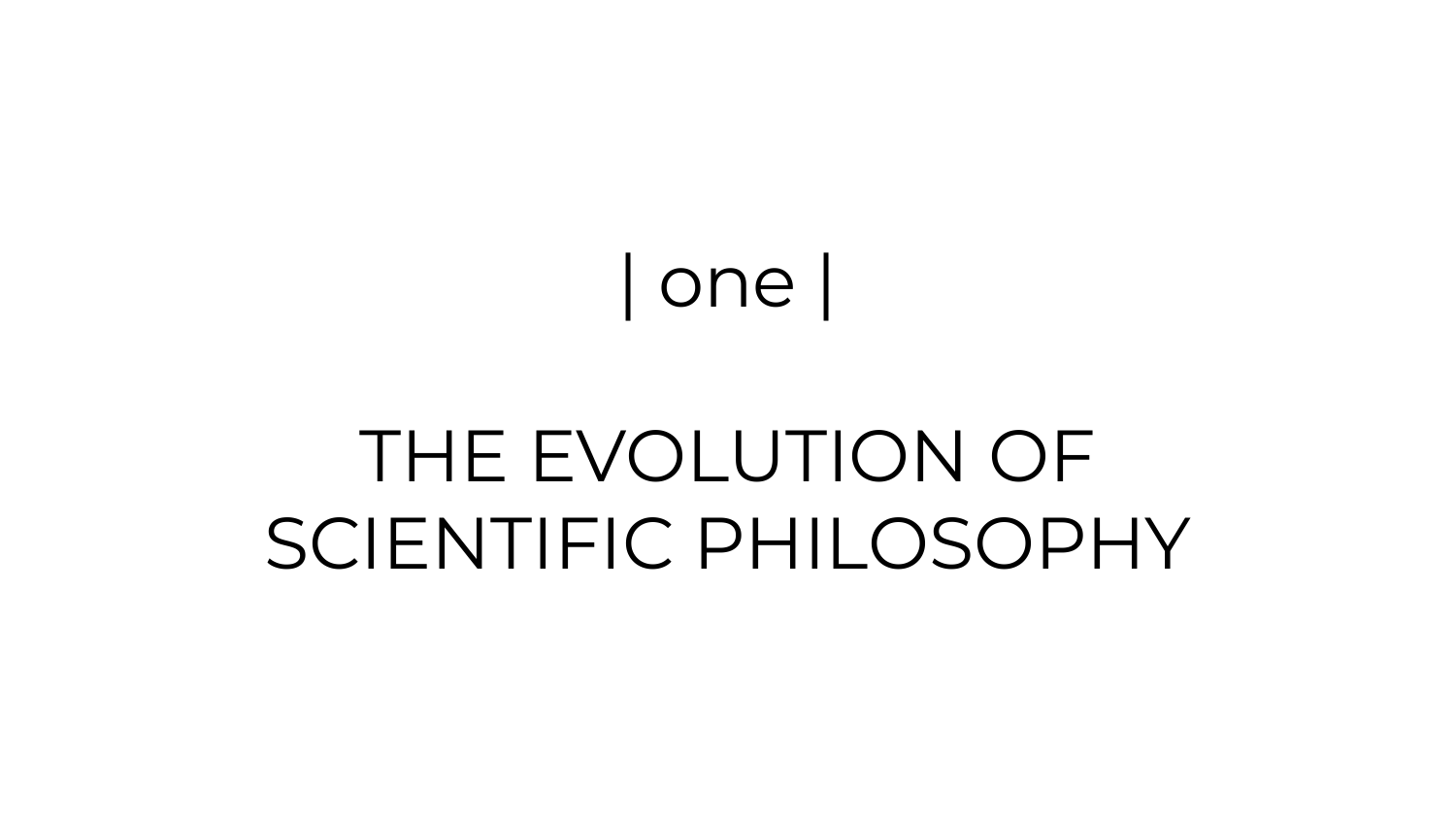

# | one |

THE EVOLUTION OF SCIENTIFIC PHILOSOPHY